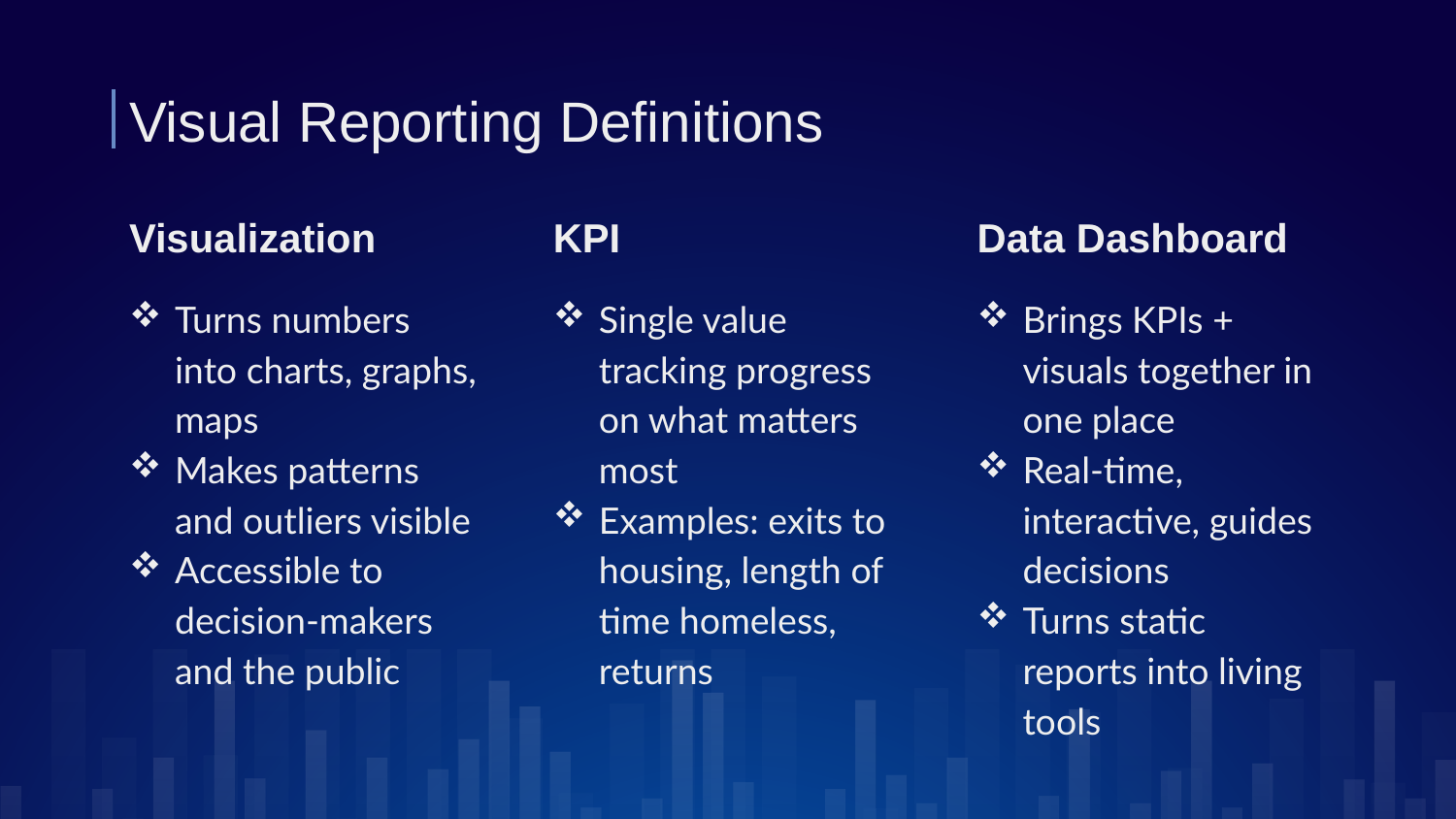

# Visual Reporting Definitions
Visualization
KPI
Data Dashboard
Turns numbers into charts, graphs, maps
Makes patterns and outliers visible
Accessible to decision-makers and the public
Single value tracking progress on what matters most
Examples: exits to housing, length of time homeless, returns
Brings KPIs + visuals together in one place
Real-time, interactive, guides decisions
Turns static reports into living tools